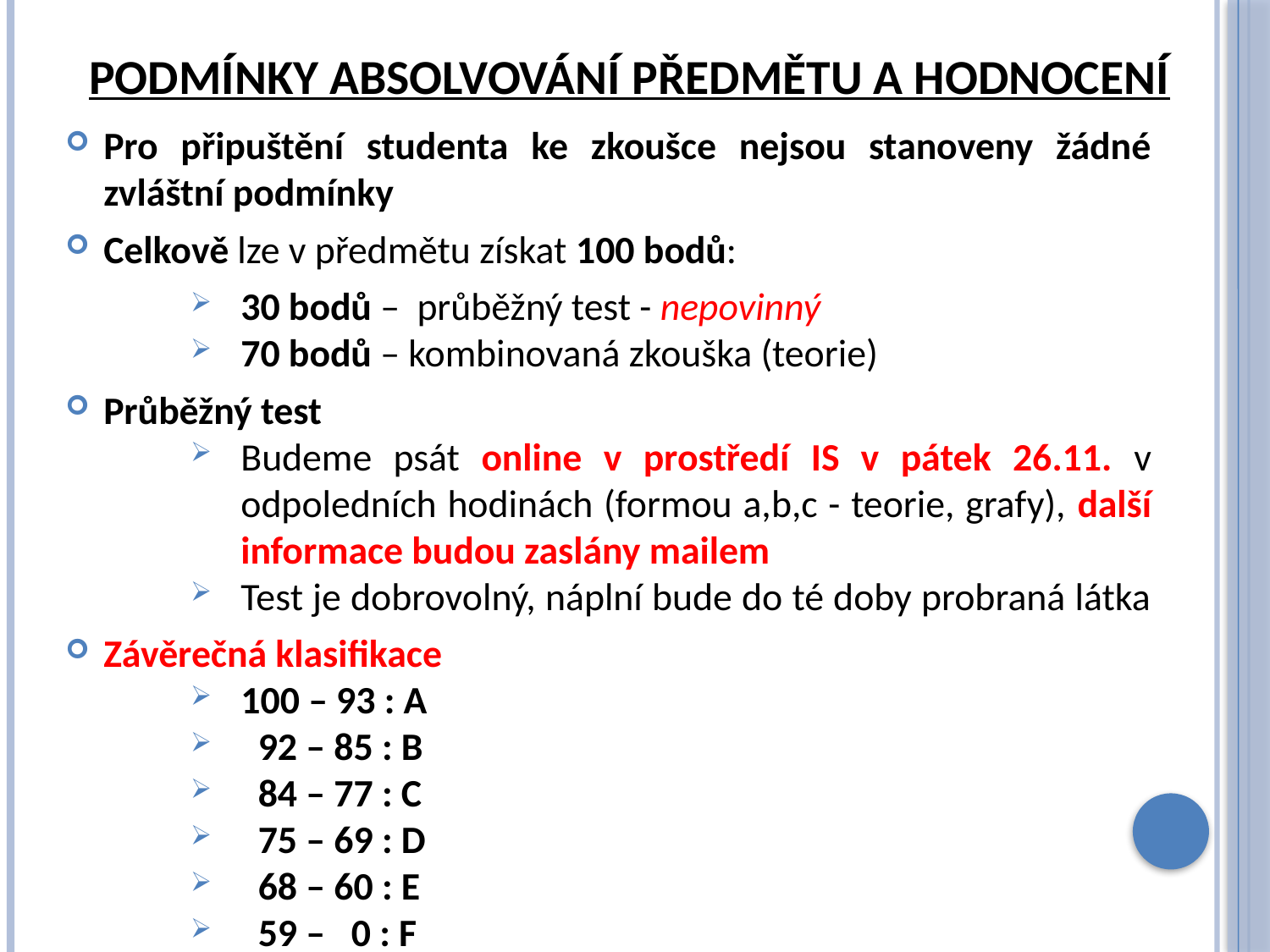

# Podmínky absolvování předmětu a hodnocení
Pro připuštění studenta ke zkoušce nejsou stanoveny žádné zvláštní podmínky
Celkově lze v předmětu získat 100 bodů:
30 bodů –  průběžný test - nepovinný
70 bodů – kombinovaná zkouška (teorie)
Průběžný test
Budeme psát online v prostředí IS v pátek 26.11. v odpoledních hodinách (formou a,b,c - teorie, grafy), další informace budou zaslány mailem
Test je dobrovolný, náplní bude do té doby probraná látka
Závěrečná klasifikace
100 – 93 : A
  92 – 85 : B
  84 – 77 : C
  75 – 69 : D
  68 – 60 : E
  59 –   0 : F